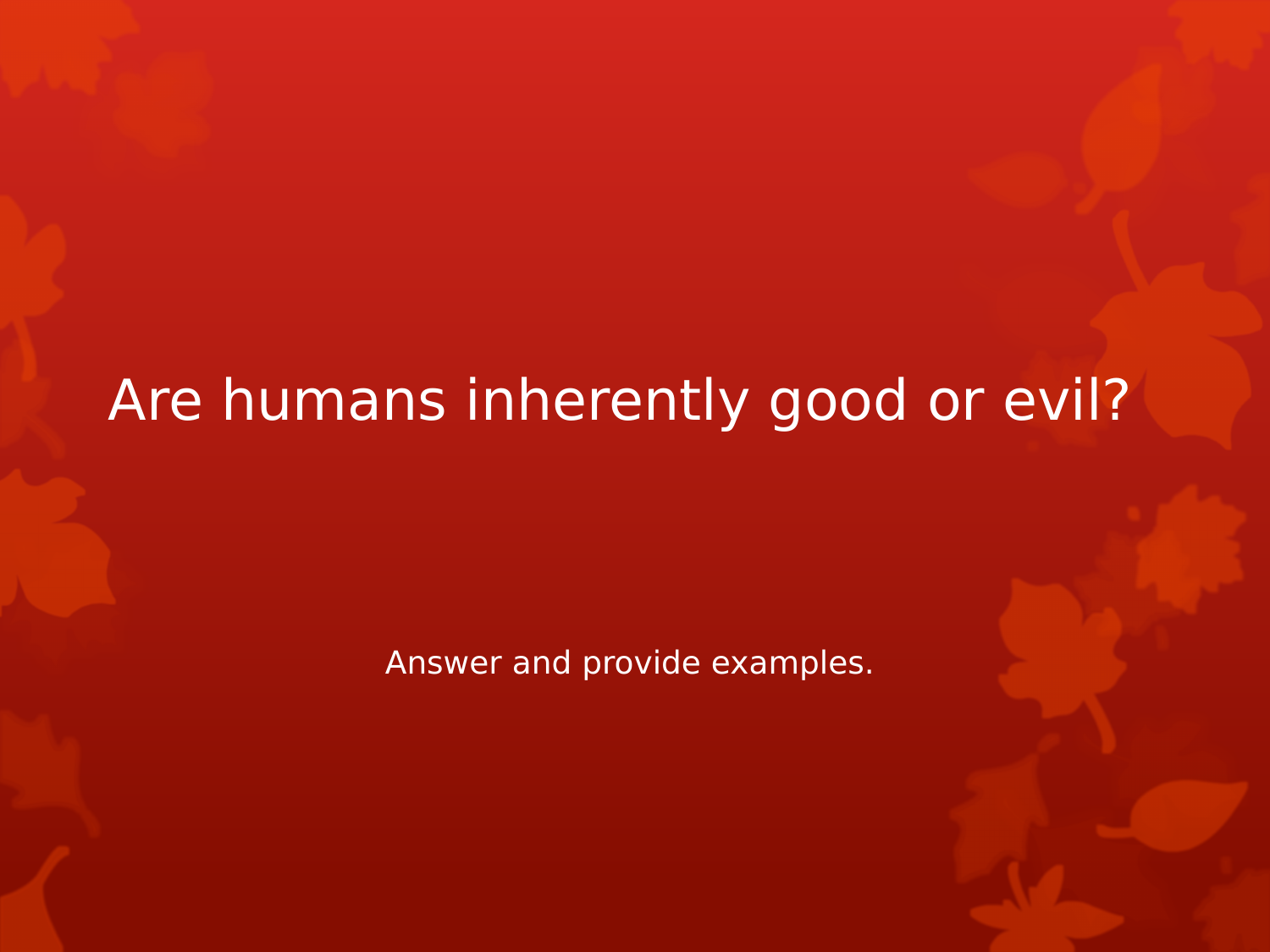

# Are humans inherently good or evil?
Answer and provide examples.